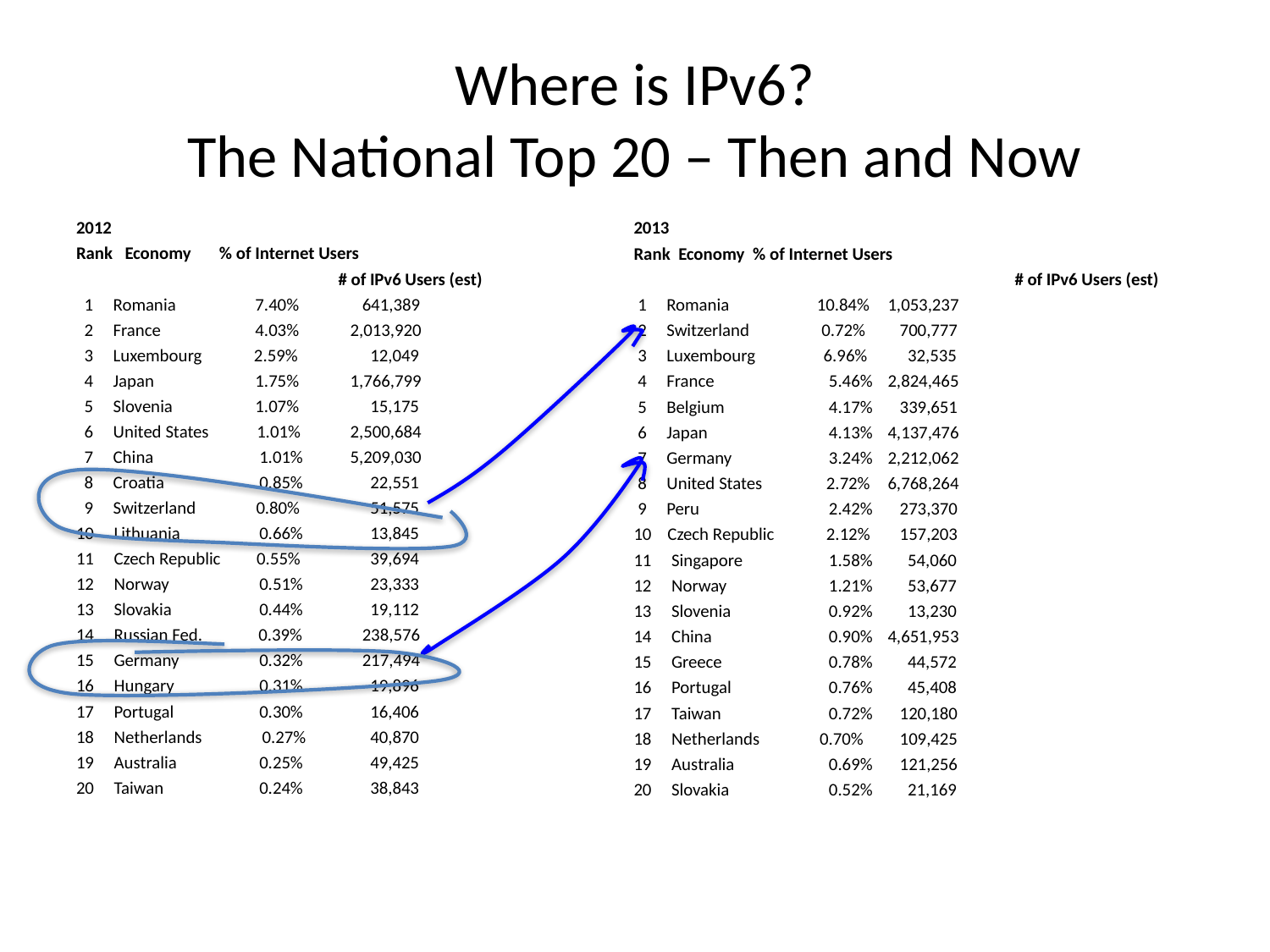

# Where is IPv6? The National Top 20 – Then and Now
2012
Rank   Economy       % of Internet Users
 		  # of IPv6 Users (est)
  1     Romania	             7.40%	        641,389
  2     France	             4.03% 	     2,013,920
  3     Luxembourg             2.59%	          12,049
  4     Japan	             1.75%	     1,766,799
  5     Slovenia	             1.07%	          15,175
  6     United States            1.01%	     2,500,684
  7     China	              1.01%	     5,209,030
  8     Croatia	              0.85%	          22,551
  9     Switzerland               0.80%	          51,575
10     Lithuania	              0.66%	          13,845
11     Czech Republic         0.55%	          39,694
12     Norway	              0.51%	          23,333
13     Slovakia	              0.44%	          19,112
14     Russian Fed.              0.39%	        238,576
15     Germany	              0.32%	        217,494
16     Hungary	              0.31%	          19,896
17     Portugal	              0.30%	          16,406
18     Netherlands               0.27%	          40,870
19     Australia	              0.25%	          49,425
20     Taiwan	              0.24%	          38,843
2013
Rank  Economy  % of Internet Users
			# of IPv6 Users (est)
 1     Romania	              10.84%	1,053,237
 2     Switzerland                  0.72%	   700,777
 3     Luxembourg                 6.96%	     32,535
 4     France	                 5.46%	2,824,465
 5     Belgium	                 4.17%	   339,651
 6     Japan	                 4.13%	4,137,476
 7     Germany	                 3.24%	2,212,062
 8     United States                2.72%	6,768,264
 9     Peru	                 2.42%	   273,370
10    Czech Republic             2.12%	   157,203
11     Singapore	                 1.58%	     54,060
12     Norway	                 1.21%	     53,677
13     Slovenia	                 0.92%	     13,230
14     China	                 0.90%	4,651,953
15     Greece	                 0.78%	     44,572
16     Portugal	                 0.76%	     45,408
17     Taiwan	                 0.72%	   120,180
18     Netherlands               0.70%	   109,425
19     Australia	                 0.69%	   121,256
20     Slovakia	                 0.52%	     21,169